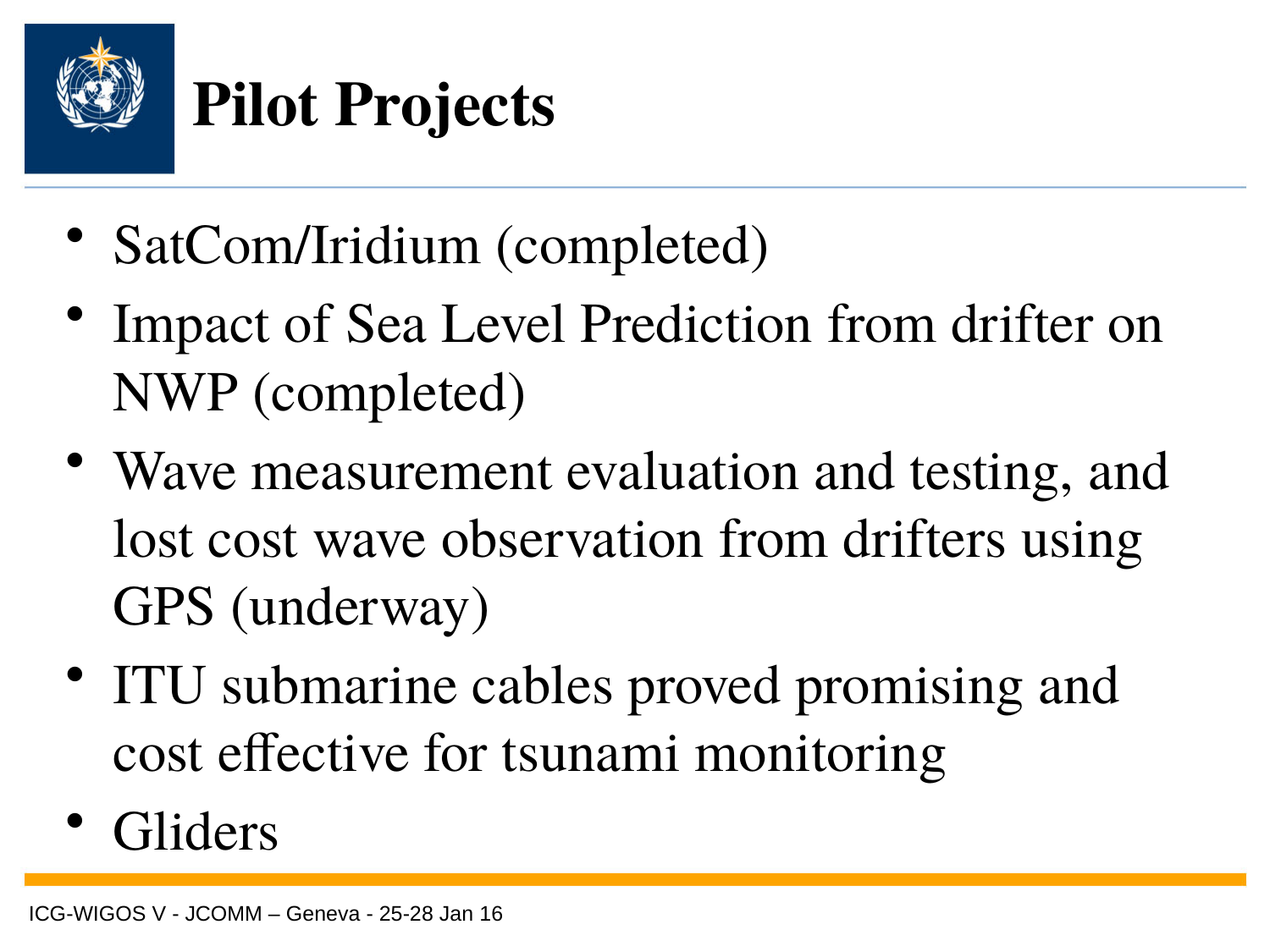

# Pilot Projects
SatCom/Iridium (completed)
Impact of Sea Level Prediction from drifter on NWP (completed)
Wave measurement evaluation and testing, and lost cost wave observation from drifters using GPS (underway)
ITU submarine cables proved promising and cost effective for tsunami monitoring
Gliders
ICG-WIGOS V - JCOMM – Geneva - 25-28 Jan 16